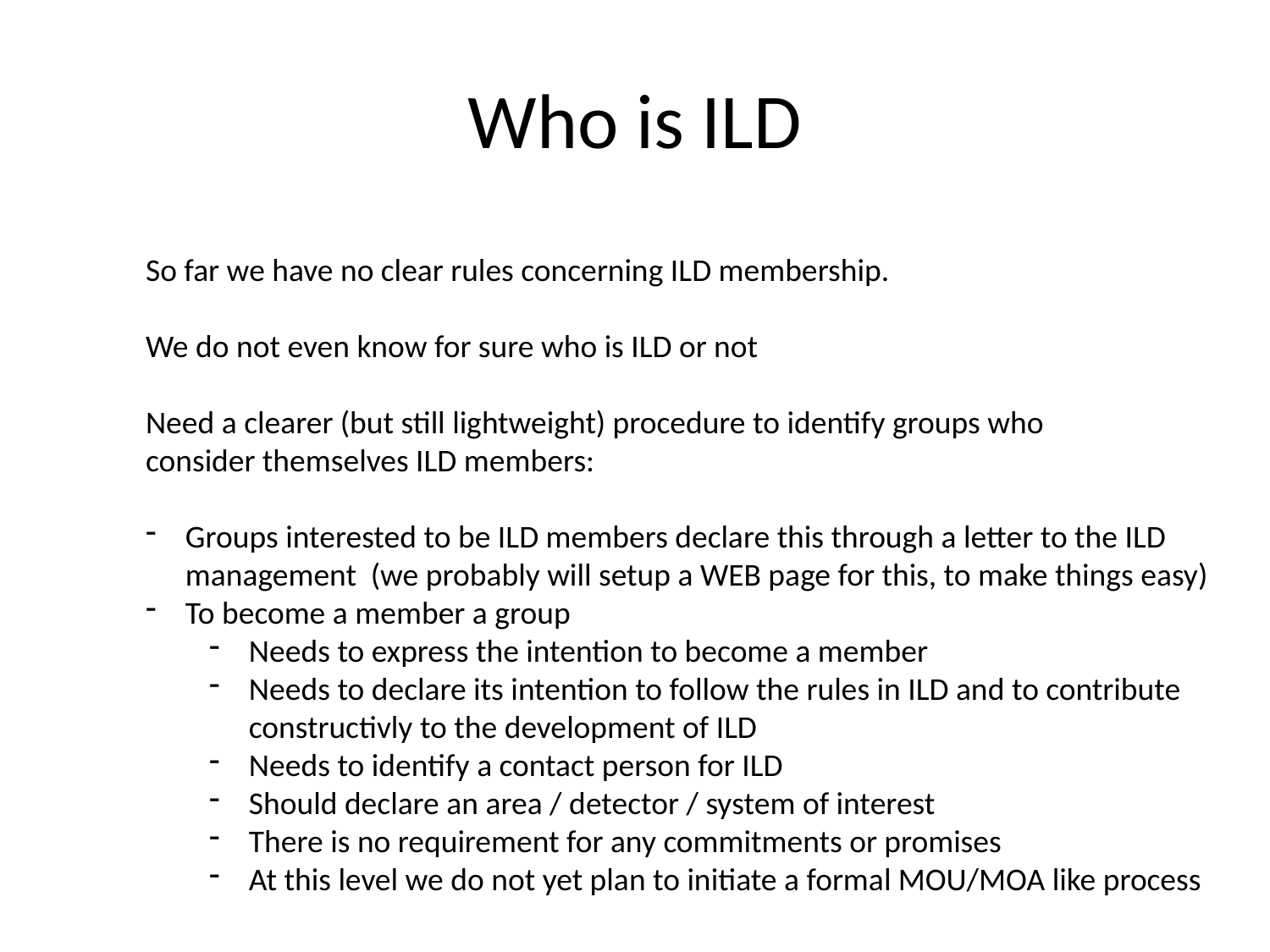

# Who is ILD
So far we have no clear rules concerning ILD membership.

We do not even know for sure who is ILD or not

Need a clearer (but still lightweight) procedure to identify groups who
consider themselves ILD members:

Groups interested to be ILD members declare this through a letter to the ILD
management  (we probably will setup a WEB page for this, to make things easy)
To become a member a group
Needs to express the intention to become a member
Needs to declare its intention to follow the rules in ILD and to contribute
constructivly to the development of ILD
Needs to identify a contact person for ILD
Should declare an area / detector / system of interest
There is no requirement for any commitments or promises
At this level we do not yet plan to initiate a formal MOU/MOA like process